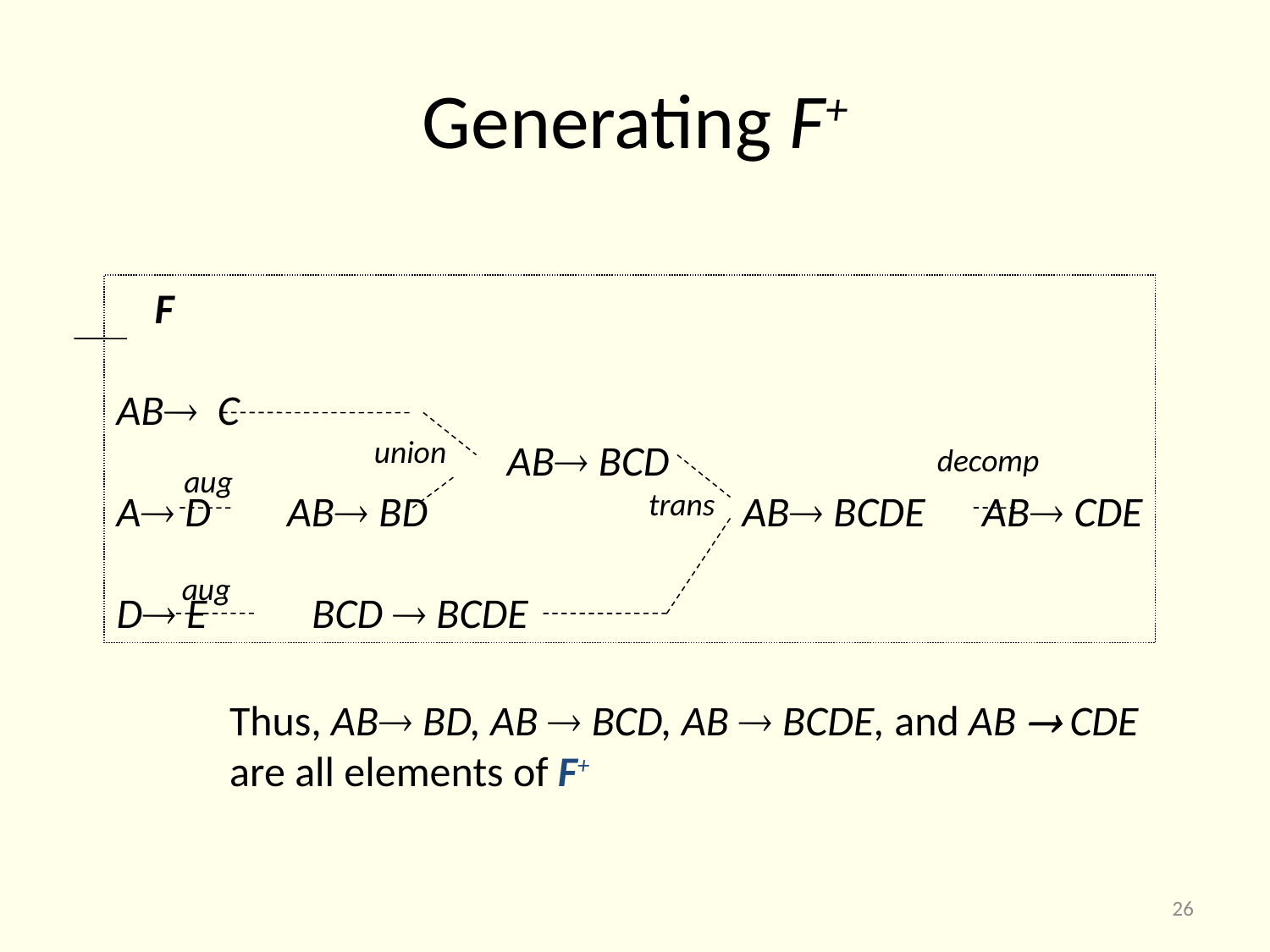

# Generating F+
    F

AB→  C
                                         AB→ BCD
A→ D        AB→ BD                                 AB→ BCDE      AB→ CDE

D→ E           BCD → BCDE

union
decomp
aug

trans

aug

Thus, AB→ BD, AB → BCD, AB → BCDE, and AB → CDE
are all elements of F+
26